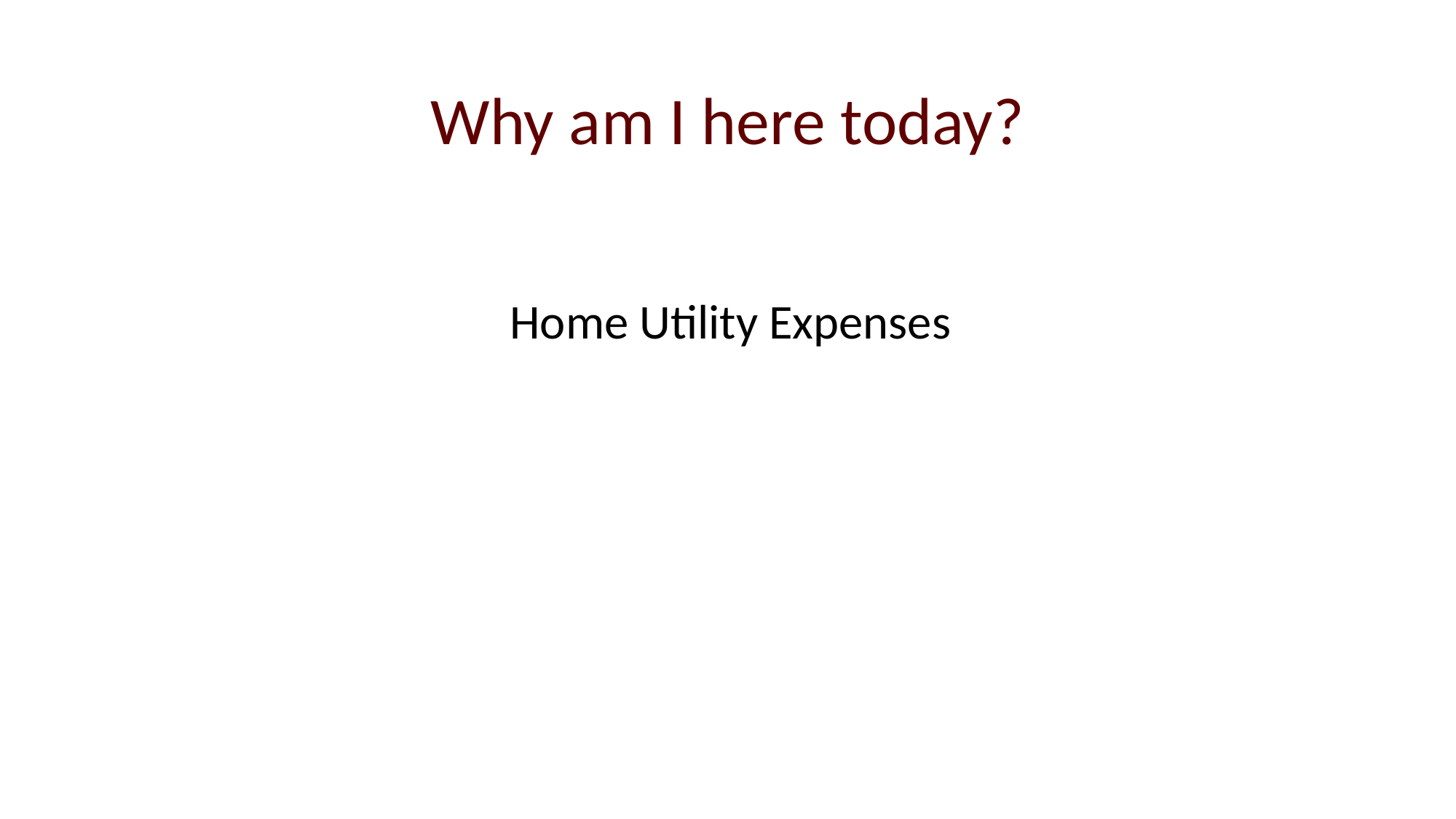

# Why am I here today?

Home Utility Expenses